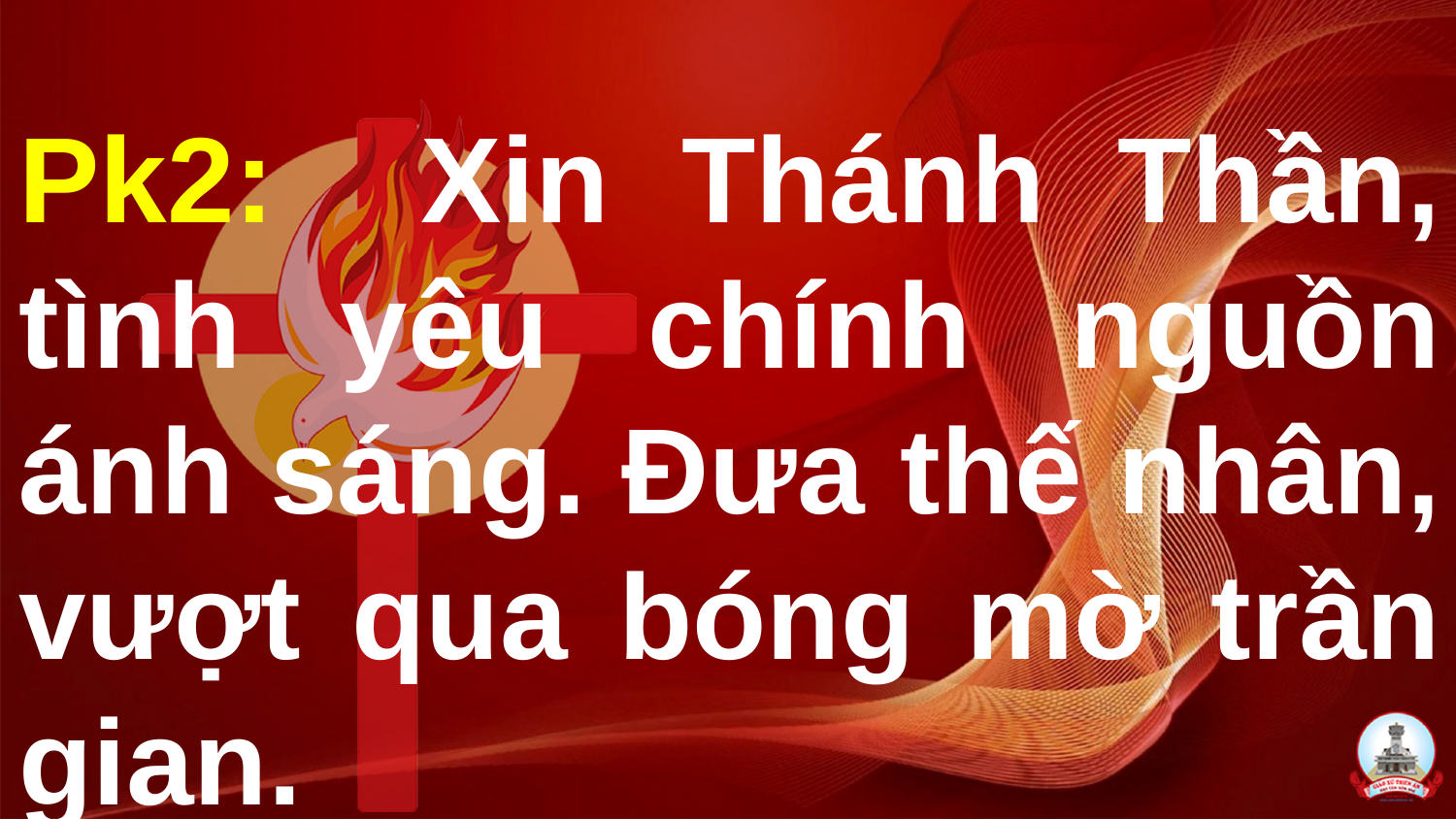

Pk2:  Xin Thánh Thần, tình yêu chính nguồn ánh sáng. Đưa thế nhân, vượt qua bóng mờ trần gian.